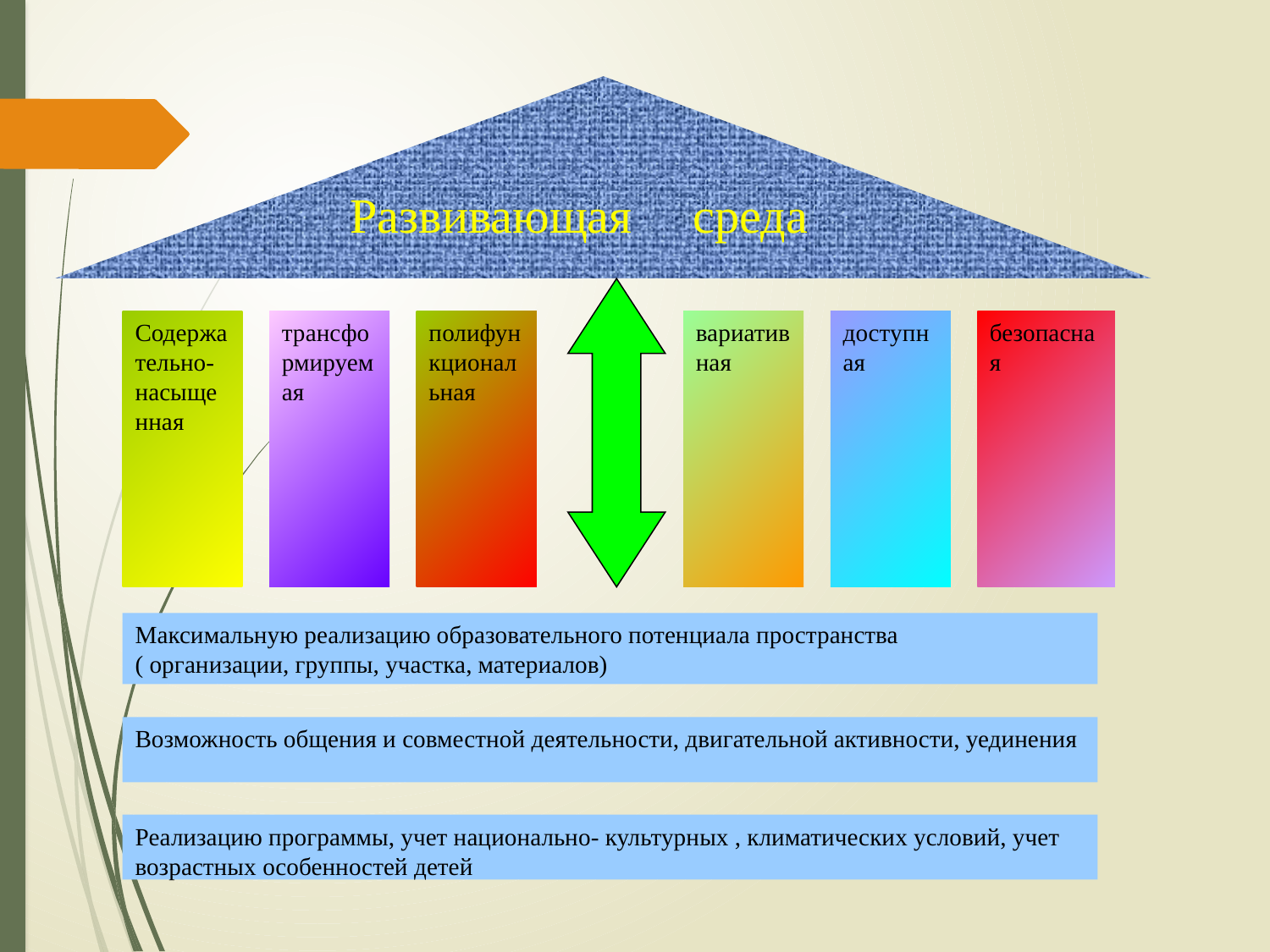

Развивающая     среда
Содержательно- насыщенная
трансформируемая
полифункциональная
вариативная
доступная
безопасная

Максимальную реализацию образовательного потенциала пространства
( организации, группы, участка, материалов)
Возможность общения и совместной деятельности, двигательной активности, уединения
Реализацию программы, учет национально- культурных , климатических условий, учет возрастных особенностей детей